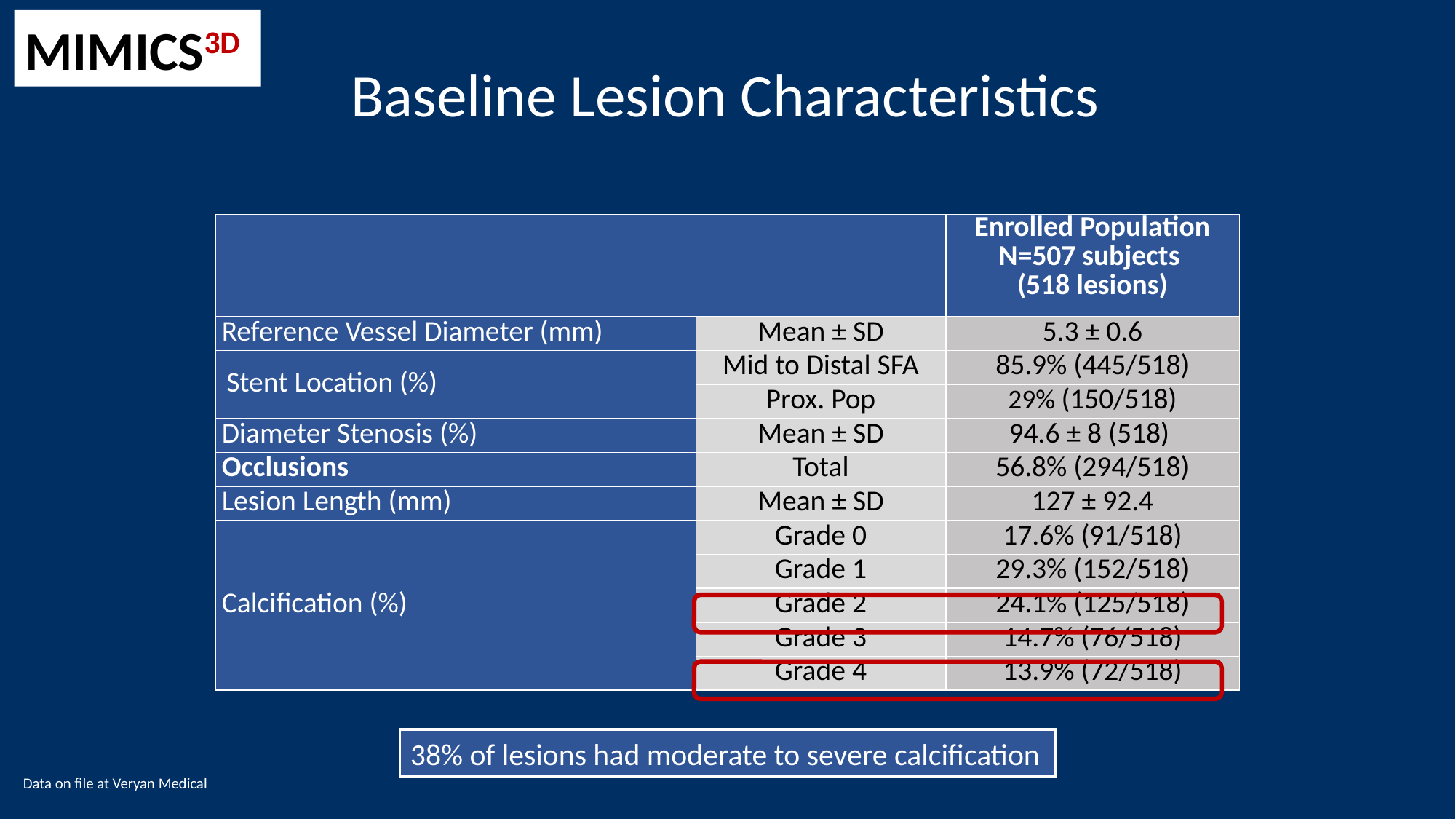

MIMICS3D

Baseline Lesion Characteristics
|  |  | Enrolled Population N=507 subjects  (518 lesions) |
| --- | --- | --- |
| Reference Vessel Diameter (mm) | Mean ± SD | 5.3 ± 0.6 |
| Stent Location (%) | Mid to Distal SFA | 85.9% (445/518) |
|  | Prox. Pop | 29% (150/518) |
| Diameter Stenosis (%) | Mean ± SD | 94.6 ± 8 (518) |
| Occlusions | Total | 56.8% (294/518) |
| Lesion Length (mm) | Mean ± SD | 127 ± 92.4 |
| Calcification (%) | Grade 0 | 17.6% (91/518) |
|  | Grade 1 | 29.3% (152/518) |
|  | Grade 2 | 24.1% (125/518) |
|  | Grade 3 | 14.7% (76/518) |
|  | Grade 4 | 13.9% (72/518) |

38% of lesions had moderate to severe calcification
Data on file at Veryan Medical